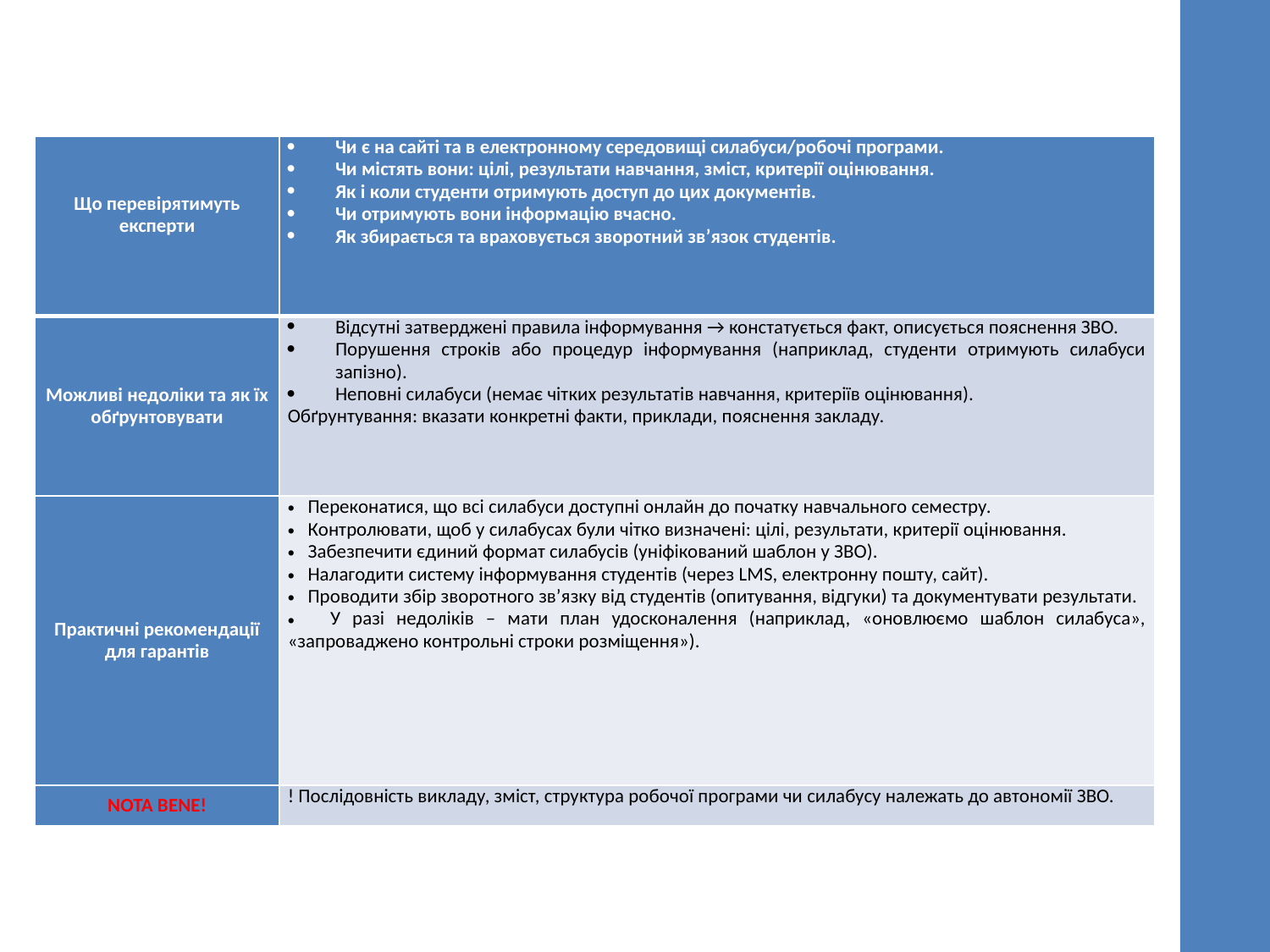

| Що перевірятимуть експерти | Чи є на сайті та в електронному середовищі силабуси/робочі програми. Чи містять вони: цілі, результати навчання, зміст, критерії оцінювання. Як і коли студенти отримують доступ до цих документів. Чи отримують вони інформацію вчасно. Як збирається та враховується зворотний зв’язок студентів. |
| --- | --- |
| Можливі недоліки та як їх обґрунтовувати | Відсутні затверджені правила інформування → констатується факт, описується пояснення ЗВО. Порушення строків або процедур інформування (наприклад, студенти отримують силабуси запізно). Неповні силабуси (немає чітких результатів навчання, критеріїв оцінювання). Обґрунтування: вказати конкретні факти, приклади, пояснення закладу. |
| Практичні рекомендації для гарантів | Переконатися, що всі силабуси доступні онлайн до початку навчального семестру. Контролювати, щоб у силабусах були чітко визначені: цілі, результати, критерії оцінювання. Забезпечити єдиний формат силабусів (уніфікований шаблон у ЗВО). Налагодити систему інформування студентів (через LMS, електронну пошту, сайт). Проводити збір зворотного зв’язку від студентів (опитування, відгуки) та документувати результати. У разі недоліків – мати план удосконалення (наприклад, «оновлюємо шаблон силабуса», «запроваджено контрольні строки розміщення»). |
| NOTA BENE! | ! Послідовність викладу, зміст, структура робочої програми чи силабусу належать до автономії ЗВО. |